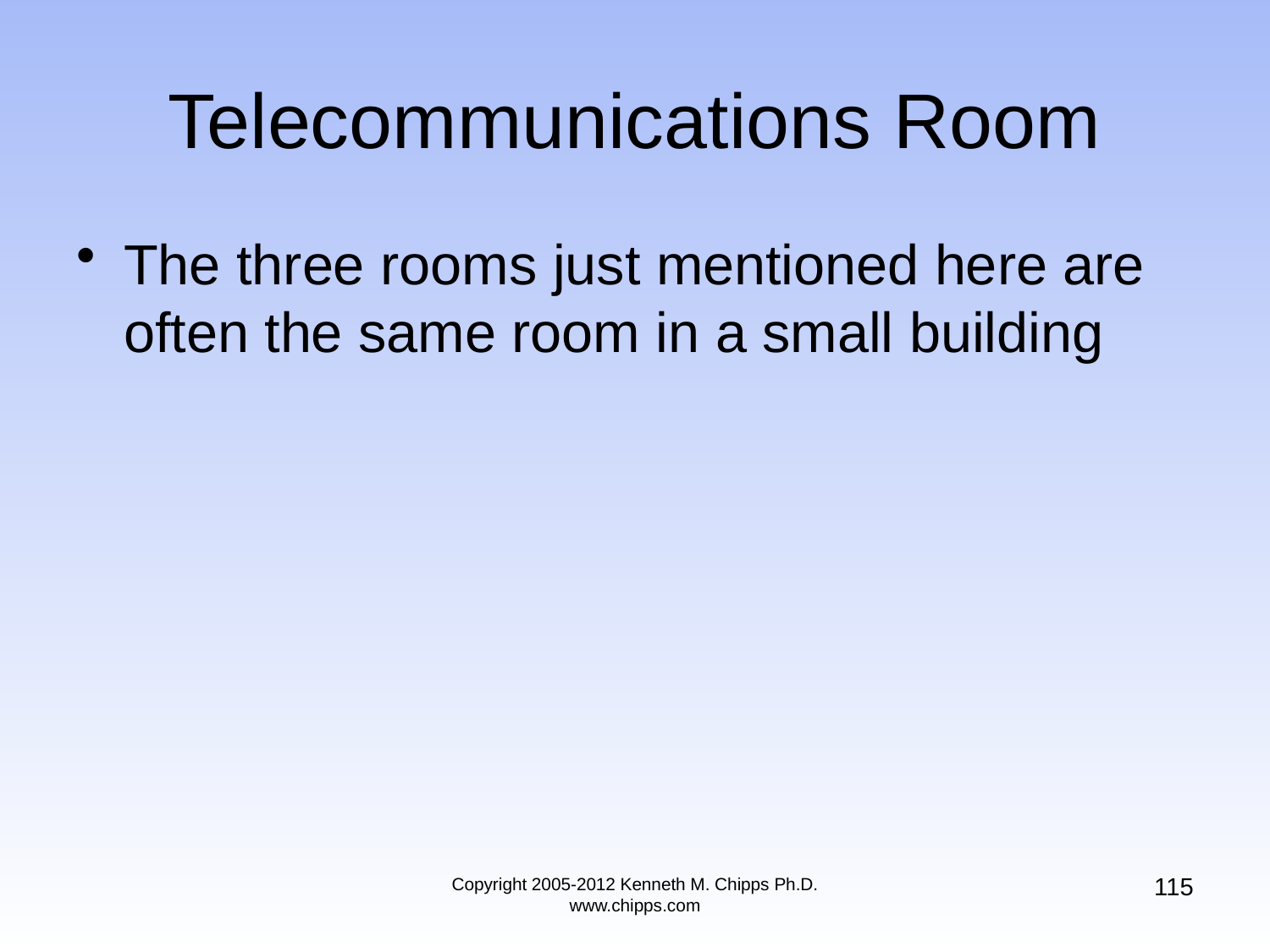

# Telecommunications Room
The three rooms just mentioned here are often the same room in a small building
115
Copyright 2005-2012 Kenneth M. Chipps Ph.D. www.chipps.com